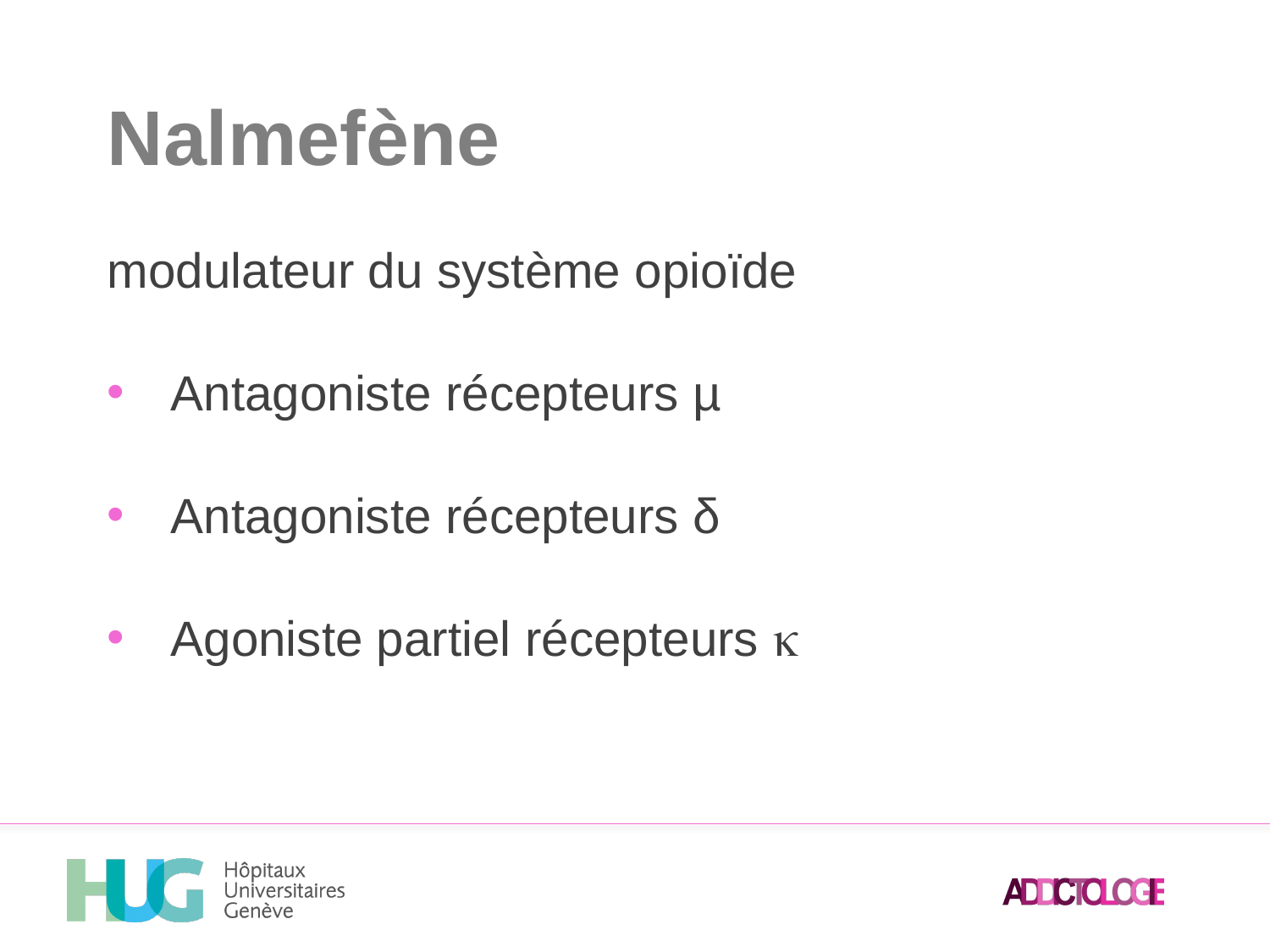

Nalmefène
modulateur du système opioïde
Antagoniste récepteurs µ
Antagoniste récepteurs δ
Agoniste partiel récepteurs κ